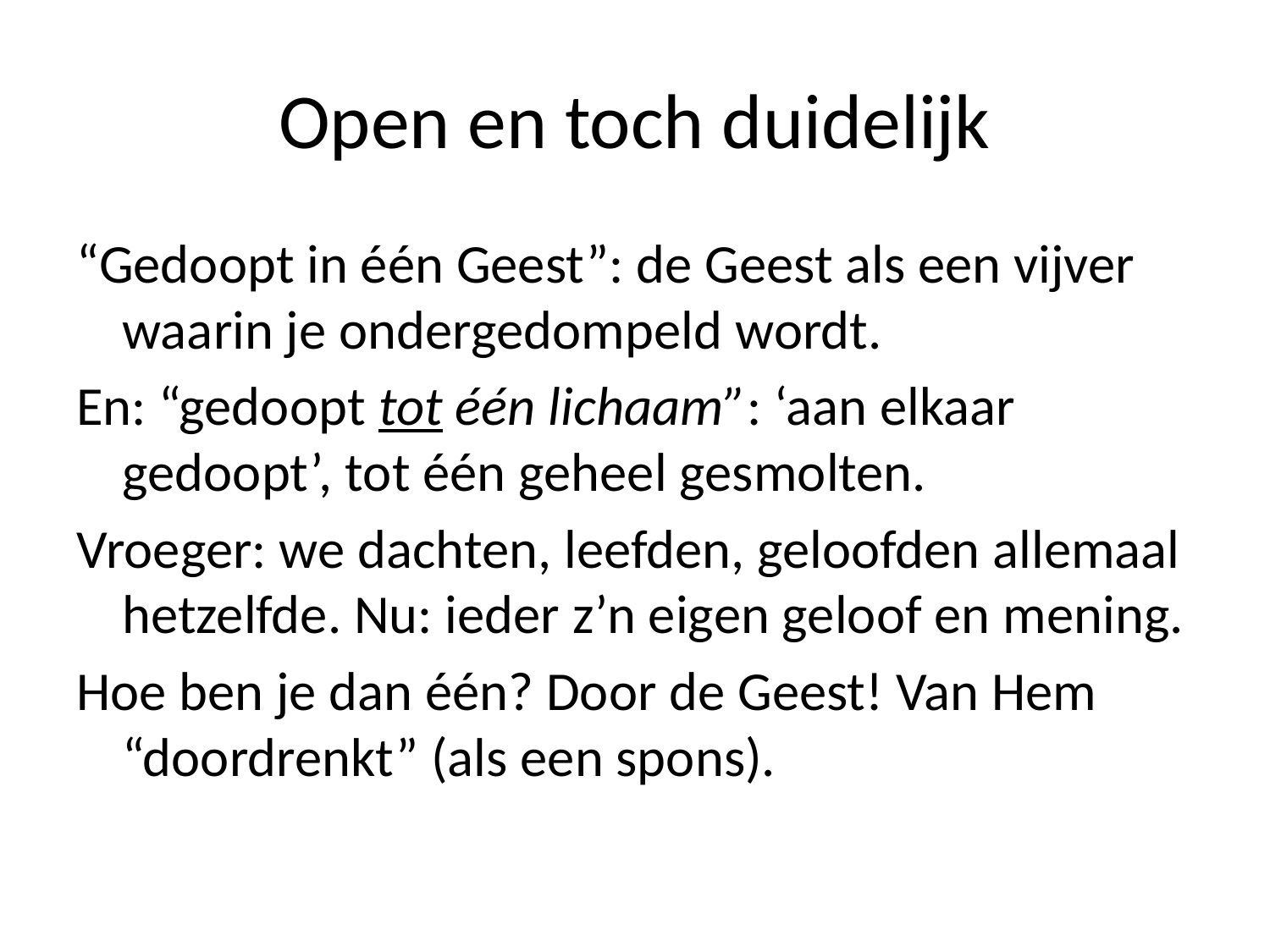

# Open en toch duidelijk
“Gedoopt in één Geest”: de Geest als een vijver waarin je ondergedompeld wordt.
En: “gedoopt tot één lichaam”: ‘aan elkaar gedoopt’, tot één geheel gesmolten.
Vroeger: we dachten, leefden, geloofden allemaal hetzelfde. Nu: ieder z’n eigen geloof en mening.
Hoe ben je dan één? Door de Geest! Van Hem “doordrenkt” (als een spons).